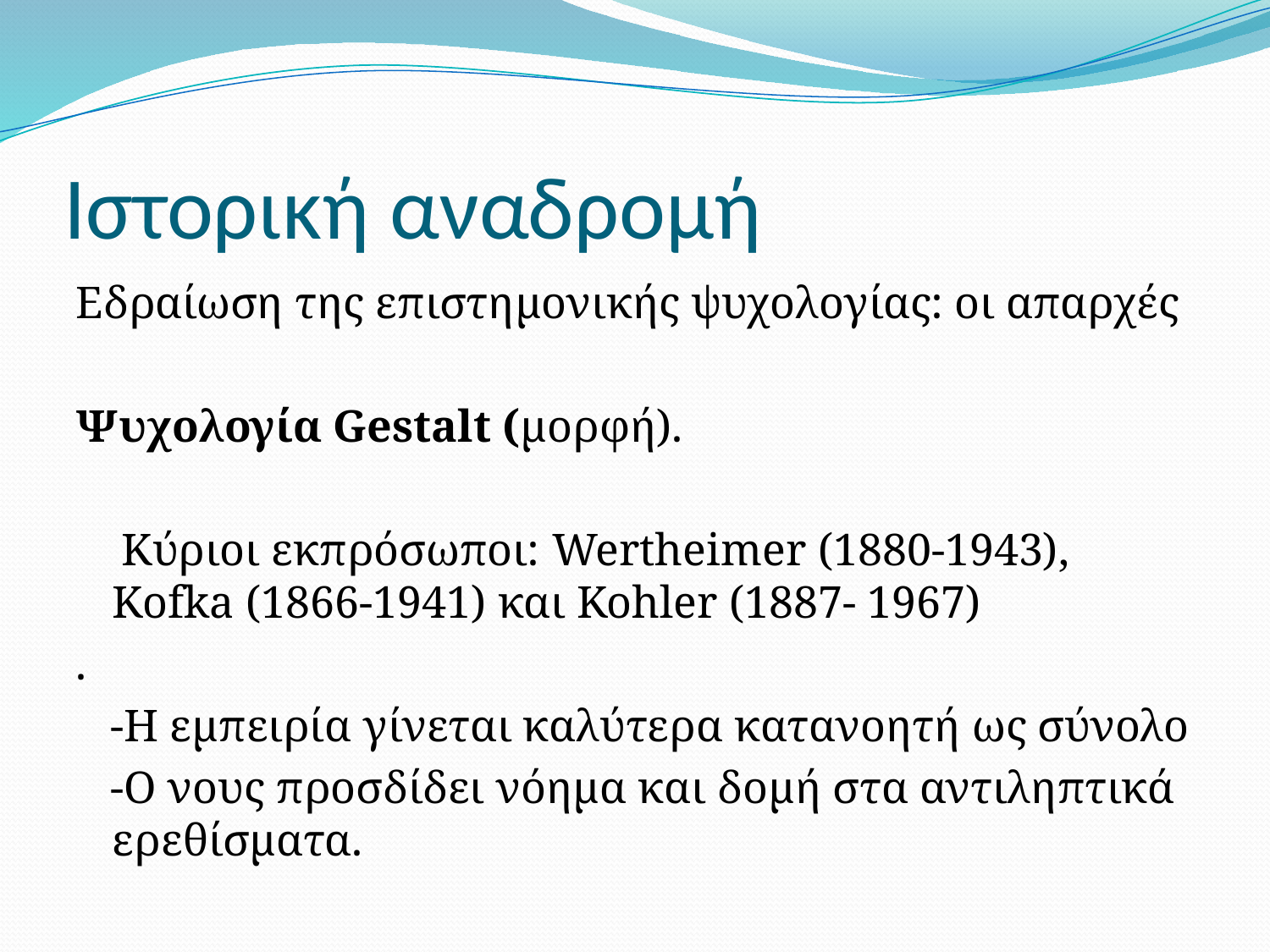

# Ιστορική αναδρομή
Εδραίωση της επιστημονικής ψυχολογίας: οι απαρχές

Ψυχολογία Gestalt (μορφή).

    Κύριοι εκπρόσωποι: Wertheimer (1880-1943), Kofka (1866-1941) και Kohler (1887- 1967)
.
   -Η εμπειρία γίνεται καλύτερα κατανοητή ως σύνολο
   -Ο νους προσδίδει νόημα και δομή στα αντιληπτικά ερεθίσματα.